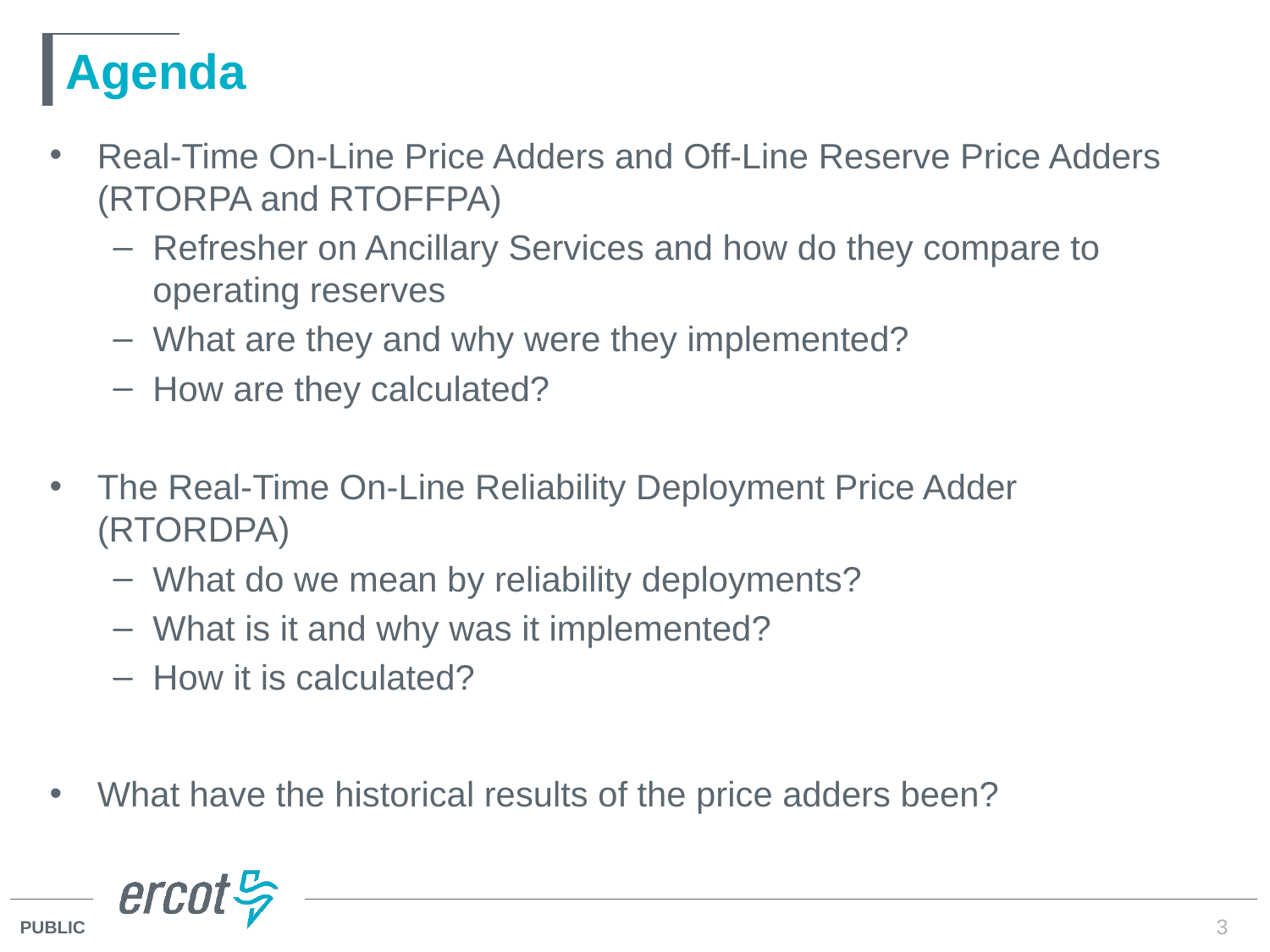

# Agenda
Real-Time On-Line Price Adders and Off-Line Reserve Price Adders (RTORPA and RTOFFPA)
Refresher on Ancillary Services and how do they compare to operating reserves
What are they and why were they implemented?
How are they calculated?

The Real-Time On-Line Reliability Deployment Price Adder (RTORDPA)
What do we mean by reliability deployments?
What is it and why was it implemented?
How it is calculated?

What have the historical results of the price adders been?

3